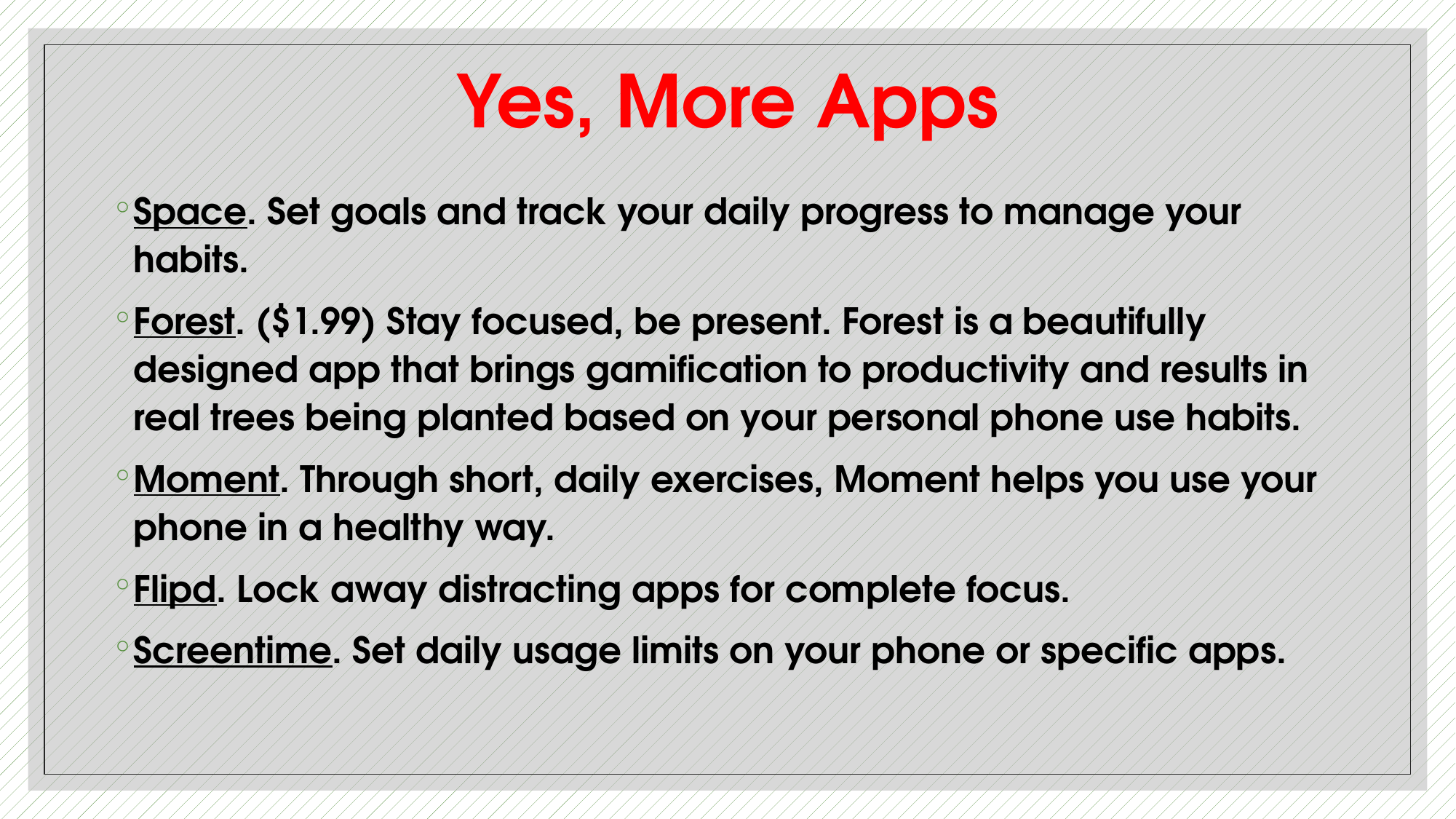

# Yes, More Apps
Space. Set goals and track your daily progress to manage your habits.
Forest. ($1.99) Stay focused, be present. Forest is a beautifully designed app that brings gamification to productivity and results in real trees being planted based on your personal phone use habits.
Moment. Through short, daily exercises, Moment helps you use your phone in a healthy way.
Flipd. Lock away distracting apps for complete focus.
Screentime. Set daily usage limits on your phone or specific apps.